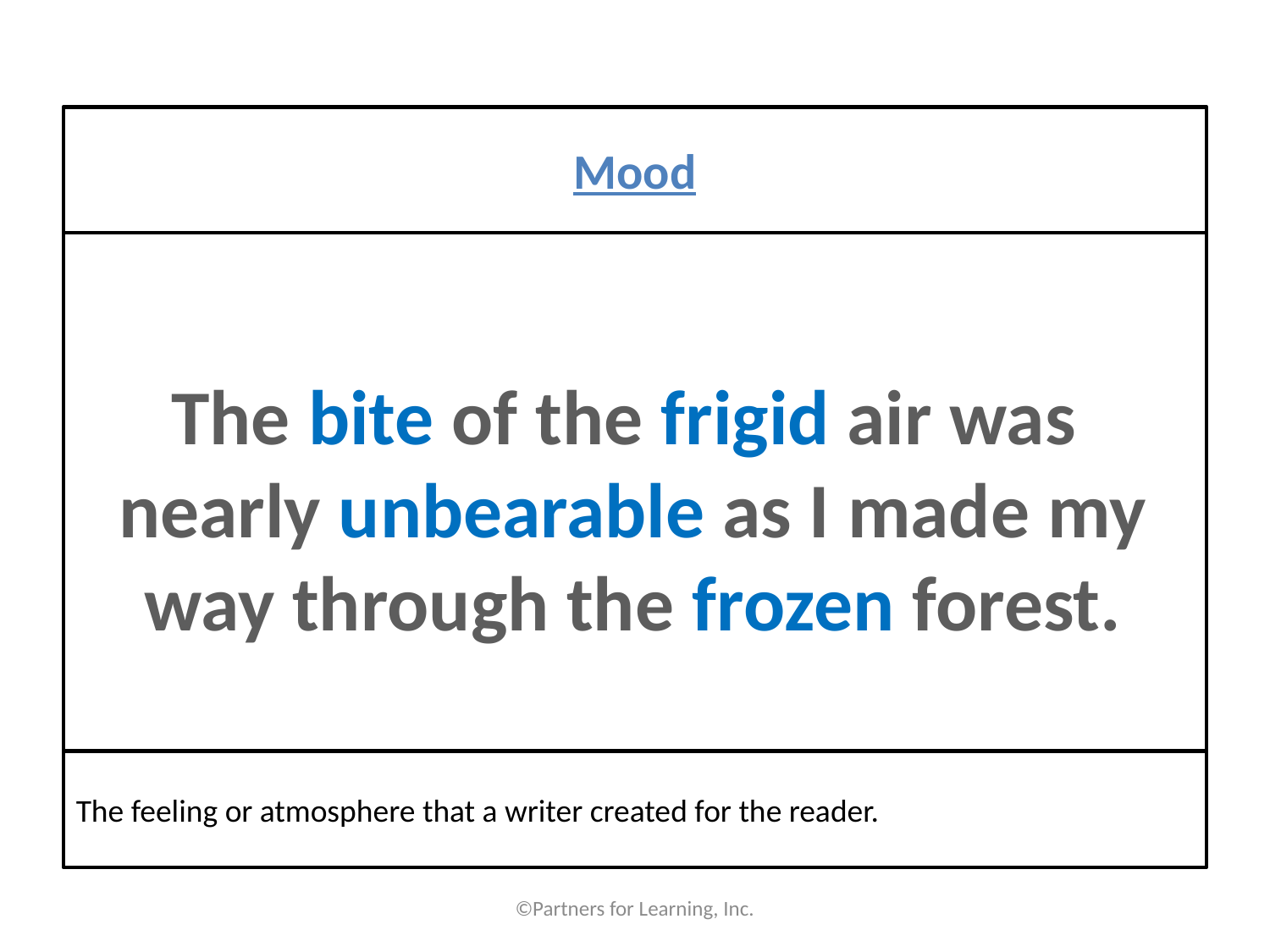

#
Mood
The bite of the frigid air was
nearly unbearable as I made my
way through the frozen forest.
The feeling or atmosphere that a writer created for the reader.
©Partners for Learning, Inc.